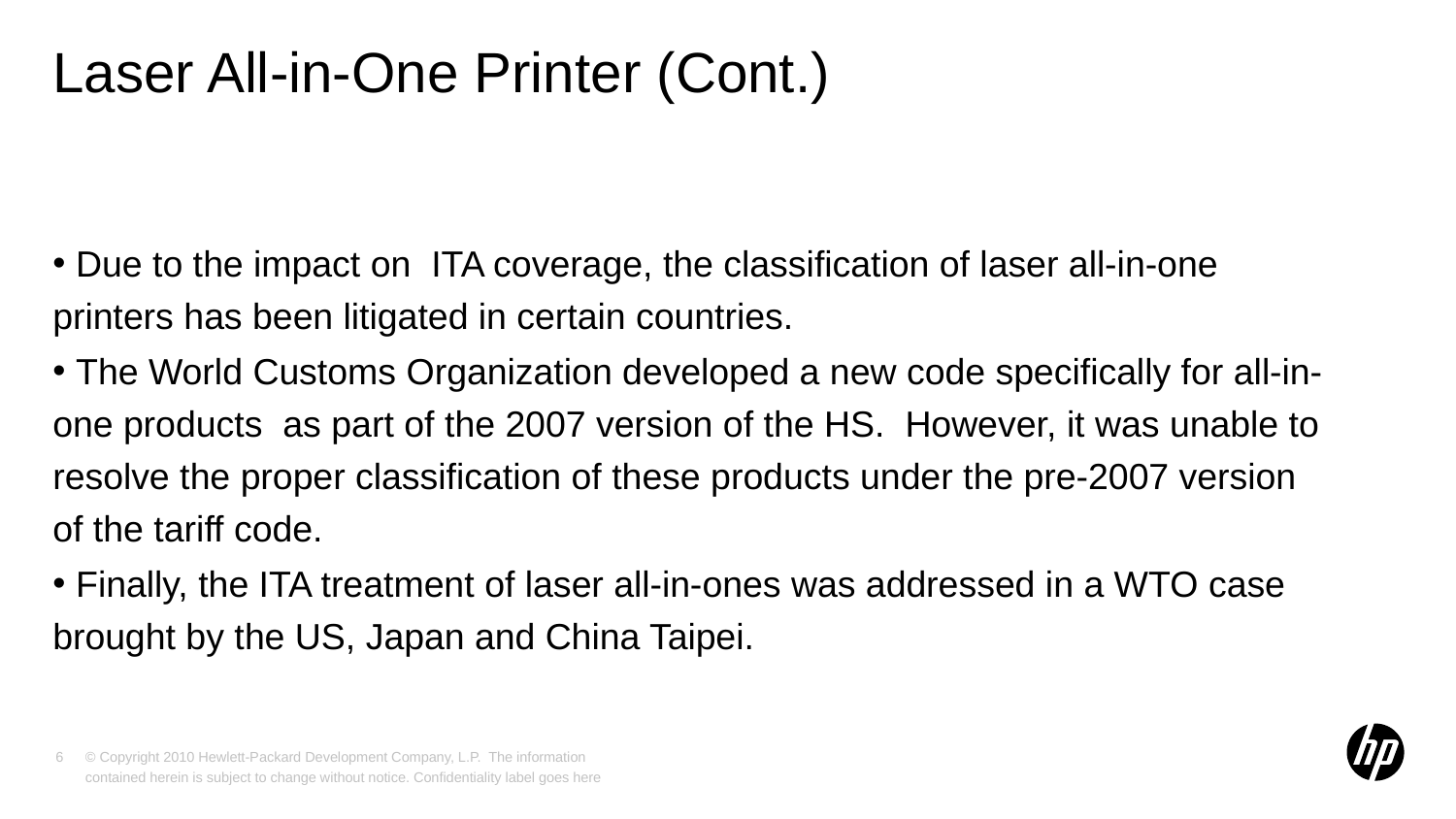

Laser All-in-One Printer (Cont.)
 Due to the impact on  ITA coverage, the classification of laser all-in-one printers has been litigated in certain countries.
 The World Customs Organization developed a new code specifically for all-in-one products  as part of the 2007 version of the HS.  However, it was unable to resolve the proper classification of these products under the pre-2007 version of the tariff code.
 Finally, the ITA treatment of laser all-in-ones was addressed in a WTO case brought by the US, Japan and China Taipei.

© Copyright 2010 Hewlett-Packard Development Company, L.P.  The information contained herein is subject to change without notice. Confidentiality label goes here
6